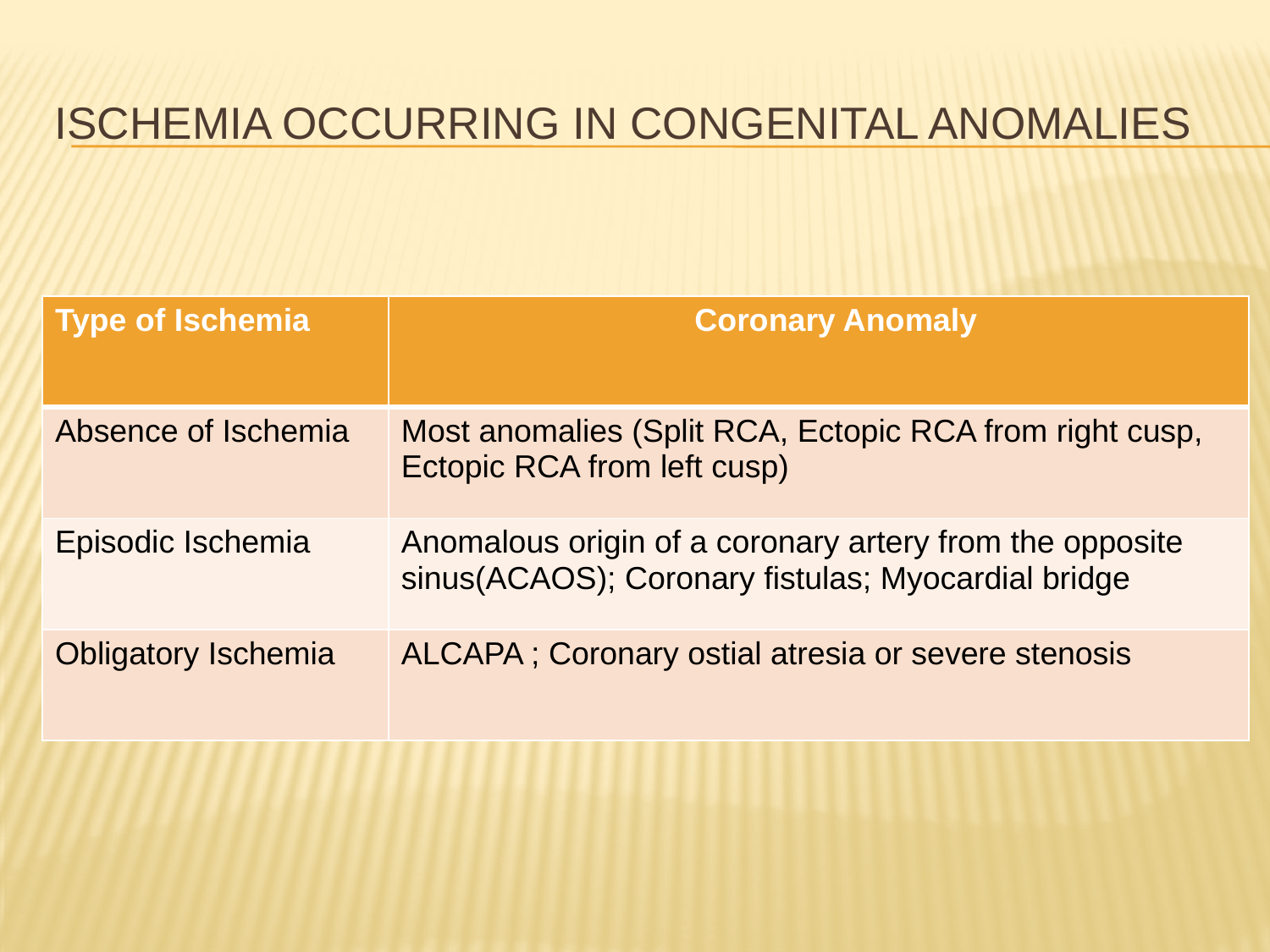

# Ischemia Occurring in congenital anomalies
| Type of Ischemia | Coronary Anomaly |
| --- | --- |
| Absence of Ischemia | Most anomalies (Split RCA, Ectopic RCA from right cusp, Ectopic RCA from left cusp) |
| Episodic Ischemia | Anomalous origin of a coronary artery from the opposite sinus(ACAOS); Coronary fistulas; Myocardial bridge |
| Obligatory Ischemia | ALCAPA ; Coronary ostial atresia or severe stenosis |